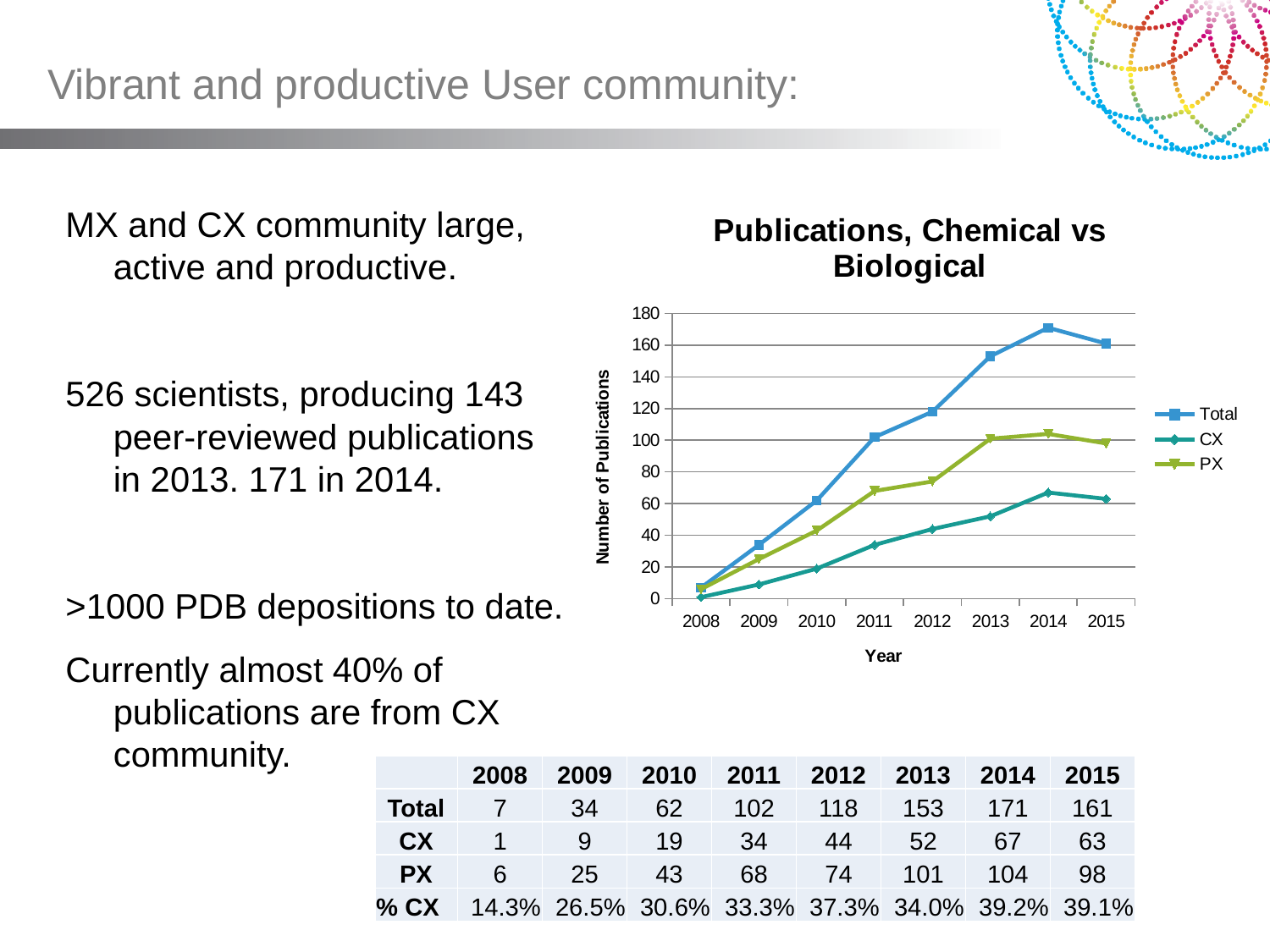

# Vibrant and productive User community:

### Chart: Publications, Chemical vs Biological

| Category | Total | CX | PX |
|---|---|---|---|
| 2008 | 7.0 | 1.0 | 6.0 |
| 2009 | 34.0 | 9.0 | 25.0 |
| 2010 | 62.0 | 19.0 | 43.0 |
| 2011 | 102.0 | 34.0 | 68.0 |
| 2012 | 118.0 | 44.0 | 74.0 |
| 2013 | 153.0 | 52.0 | 101.0 |
| 2014 | 171.0 | 67.0 | 104.0 |
| 2015 | 161.0 | 63.0 | 98.0 |
MX and CX community large, active and productive.

526 scientists, producing 143 peer-reviewed publications in 2013. 171 in 2014.

>1000 PDB depositions to date.
Currently almost 40% of publications are from CX community.
|  | 2008 | 2009 | 2010 | 2011 | 2012 | 2013 | 2014 | 2015 |
| --- | --- | --- | --- | --- | --- | --- | --- | --- |
| Total | 7 | 34 | 62 | 102 | 118 | 153 | 171 | 161 |
| CX | 1 | 9 | 19 | 34 | 44 | 52 | 67 | 63 |
| PX | 6 | 25 | 43 | 68 | 74 | 101 | 104 | 98 |
| % CX | 14.3% | 26.5% | 30.6% | 33.3% | 37.3% | 34.0% | 39.2% | 39.1% |